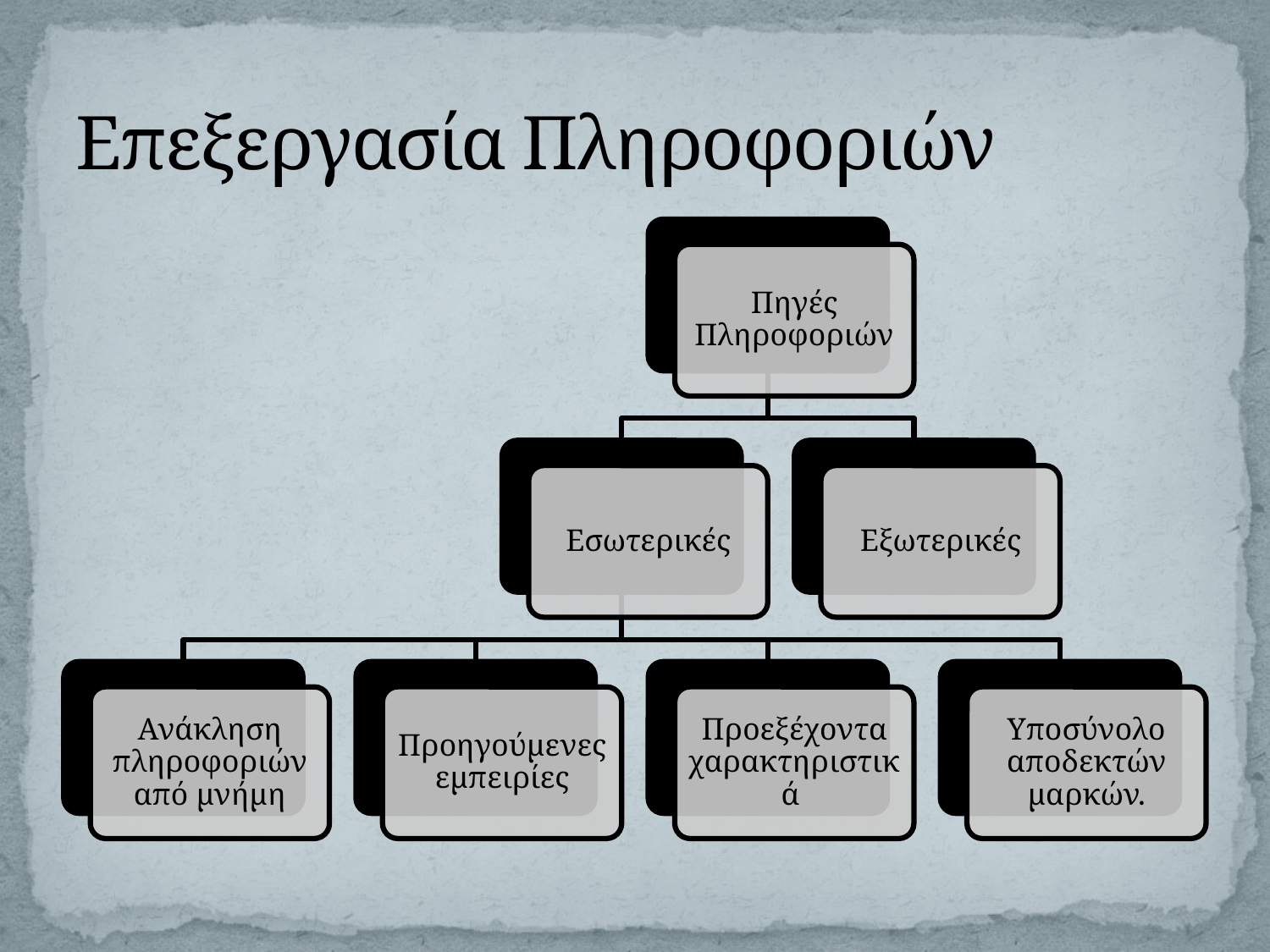

# Επεξεργασία Πληροφοριών
Πηγές Πληροφοριών
Εσωτερικές
Ανάκληση πληροφοριών από μνήμη
Προηγούμενες εμπειρίες
Προεξέχοντα χαρακτηριστικά
Υποσύνολο αποδεκτών μαρκών.
Εξωτερικές